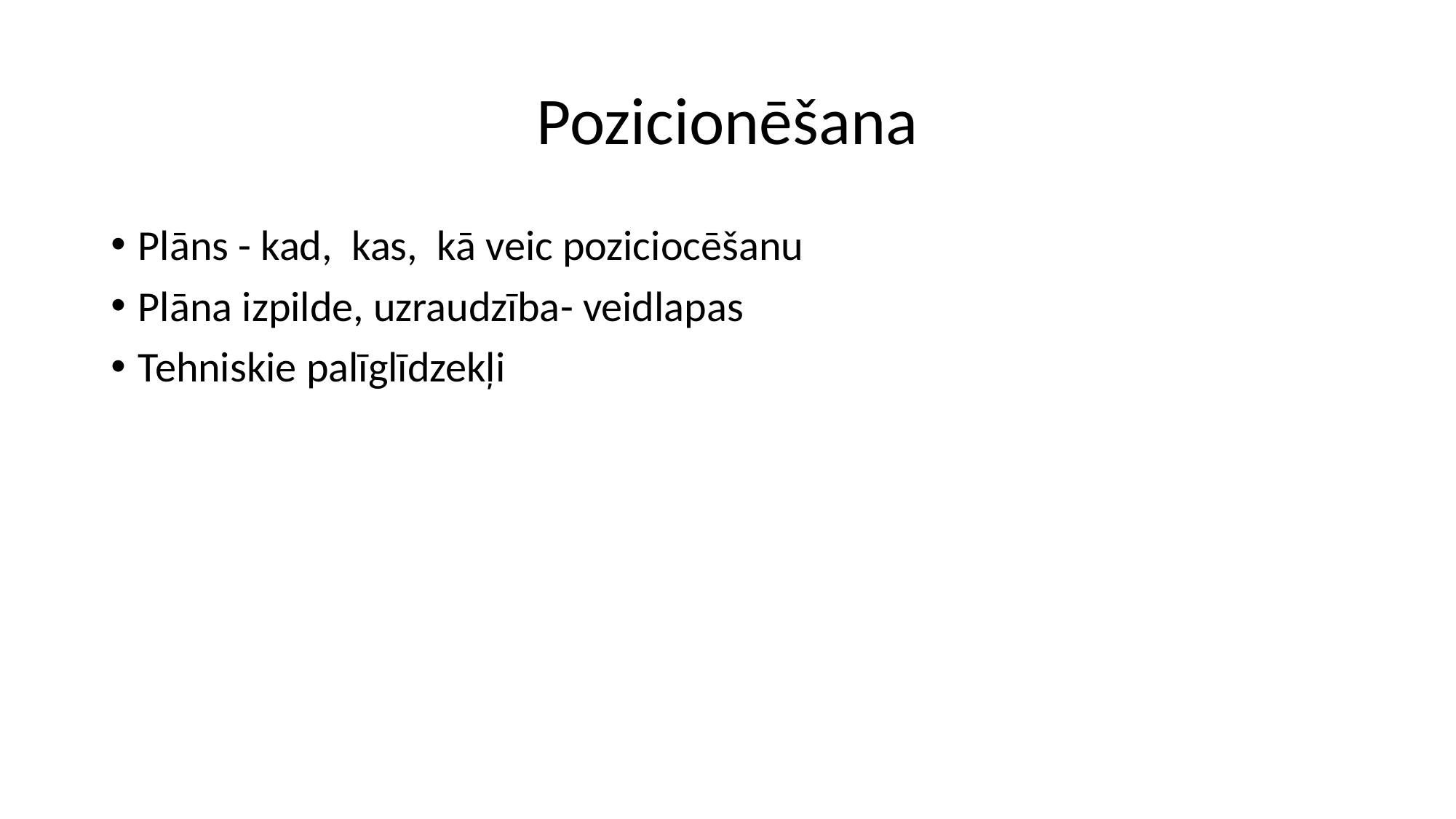

# Pozicionēšana
Plāns - kad,  kas,  kā veic poziciocēšanu
Plāna izpilde, uzraudzība- veidlapas
Tehniskie palīglīdzekļi